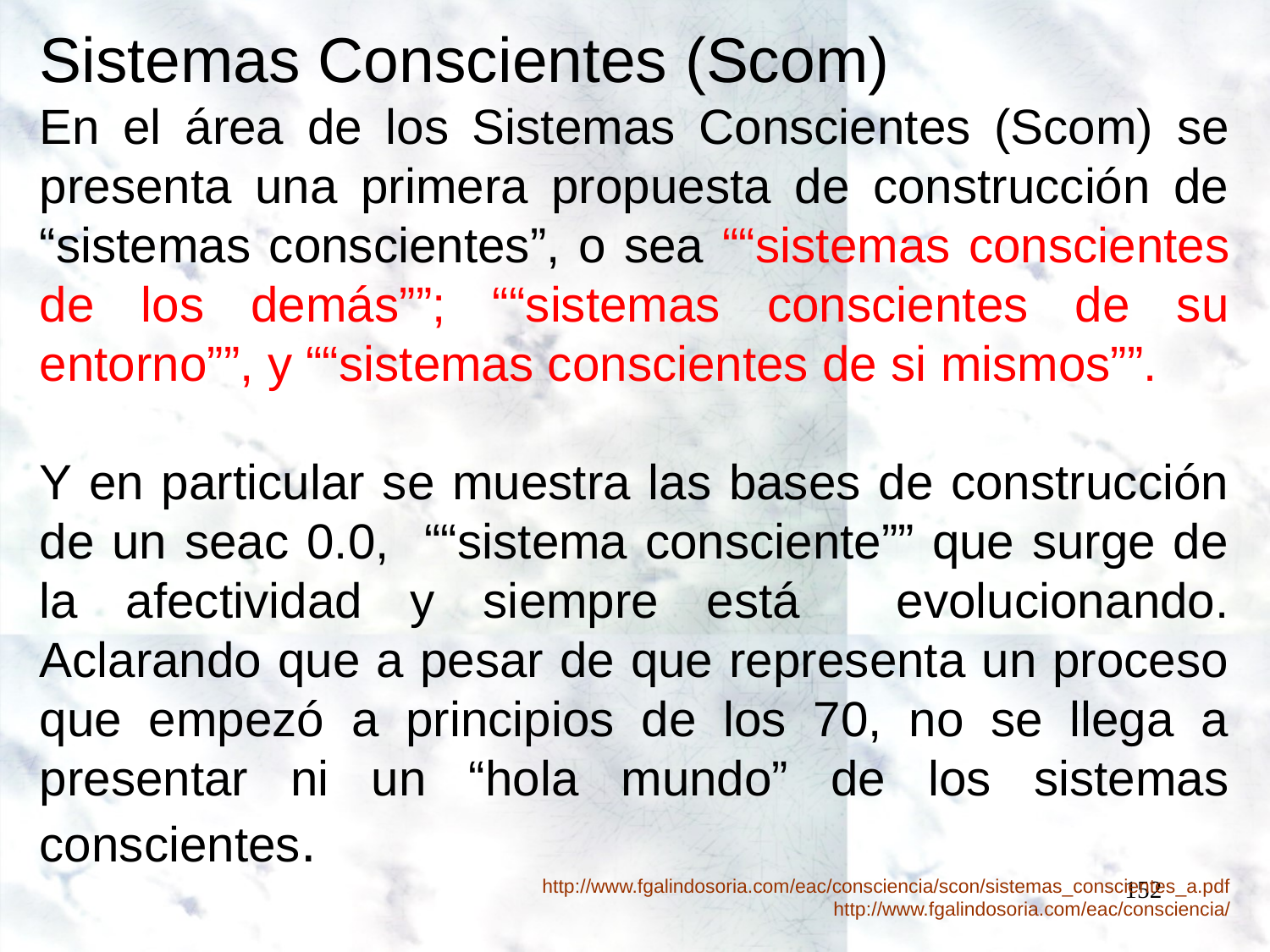

Sistemas Conscientes (Scom)
En el área de los Sistemas Conscientes (Scom) se presenta una primera propuesta de construcción de “sistemas conscientes”, o sea ““sistemas conscientes de los demás””; ““sistemas conscientes de su entorno””, y ““sistemas conscientes de si mismos””.

Y en particular se muestra las bases de construcción de un seac 0.0,  ““sistema consciente”” que surge de la afectividad y siempre está  evolucionando. Aclarando que a pesar de que representa un proceso que empezó a principios de los 70, no se llega a presentar ni un “hola mundo” de los sistemas conscientes.
http://www.fgalindosoria.com/eac/consciencia/scon/sistemas_conscientes_a.pdf
http://www.fgalindosoria.com/eac/consciencia/
152